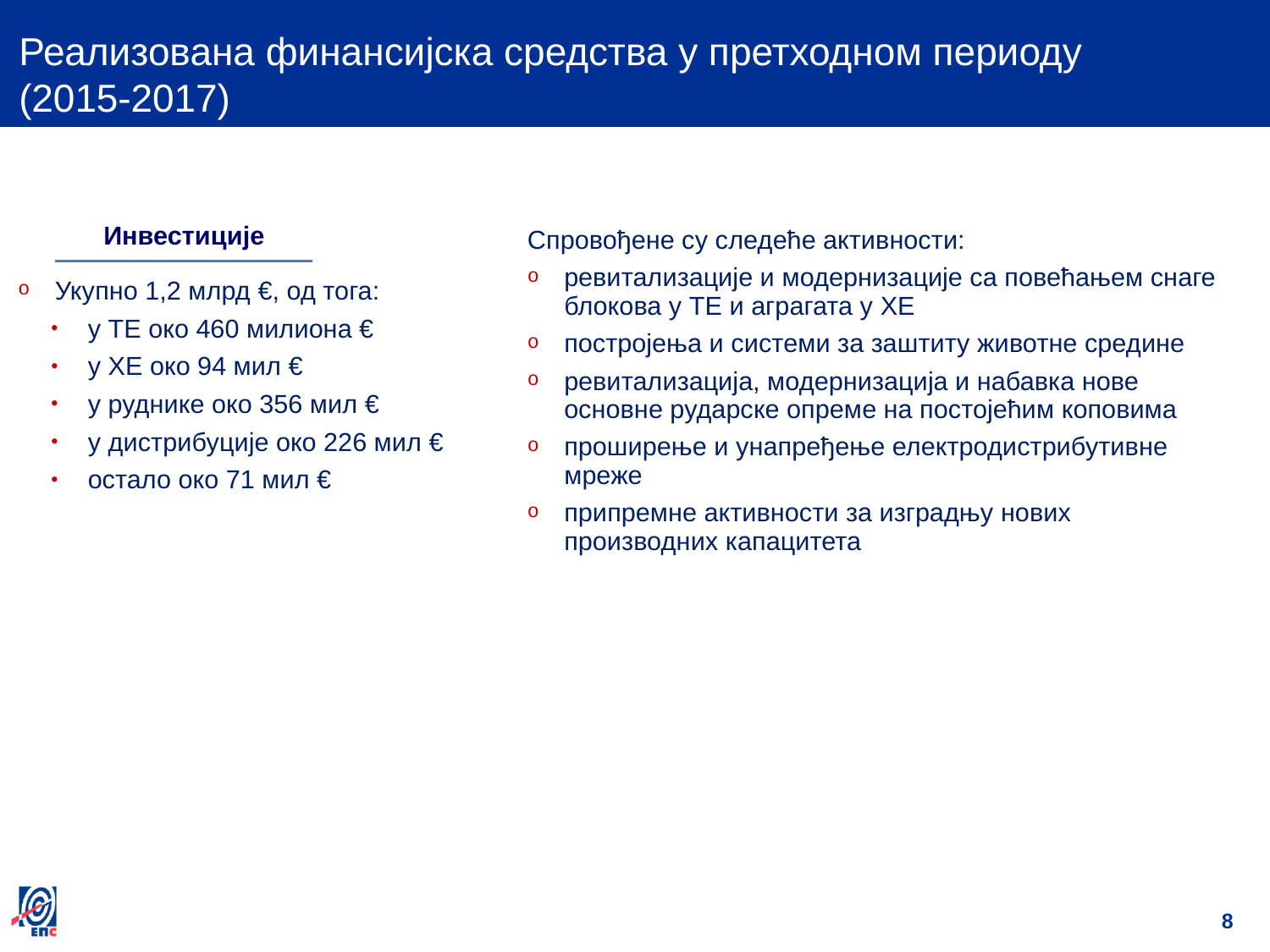

# Реализована финансијска средства у претходном периоду (2015-2017)
Инвестиције
Спровођене су следеће активности:
ревитализације и модернизације са повећањем снаге блокова у ТЕ и аграгата у ХЕ
постројења и системи за заштиту животне средине
ревитализација, модернизација и набавка нове основне рударске опреме на постојећим коповима
проширење и унапређење електродистрибутивне мреже
припремне активности за изградњу нових производних капацитета
Укупно 1,2 млрд €, од тога:
у ТЕ око 460 милиона €
у ХЕ око 94 мил €
у руднике око 356 мил €
у дистрибуције око 226 мил €
остало око 71 мил €